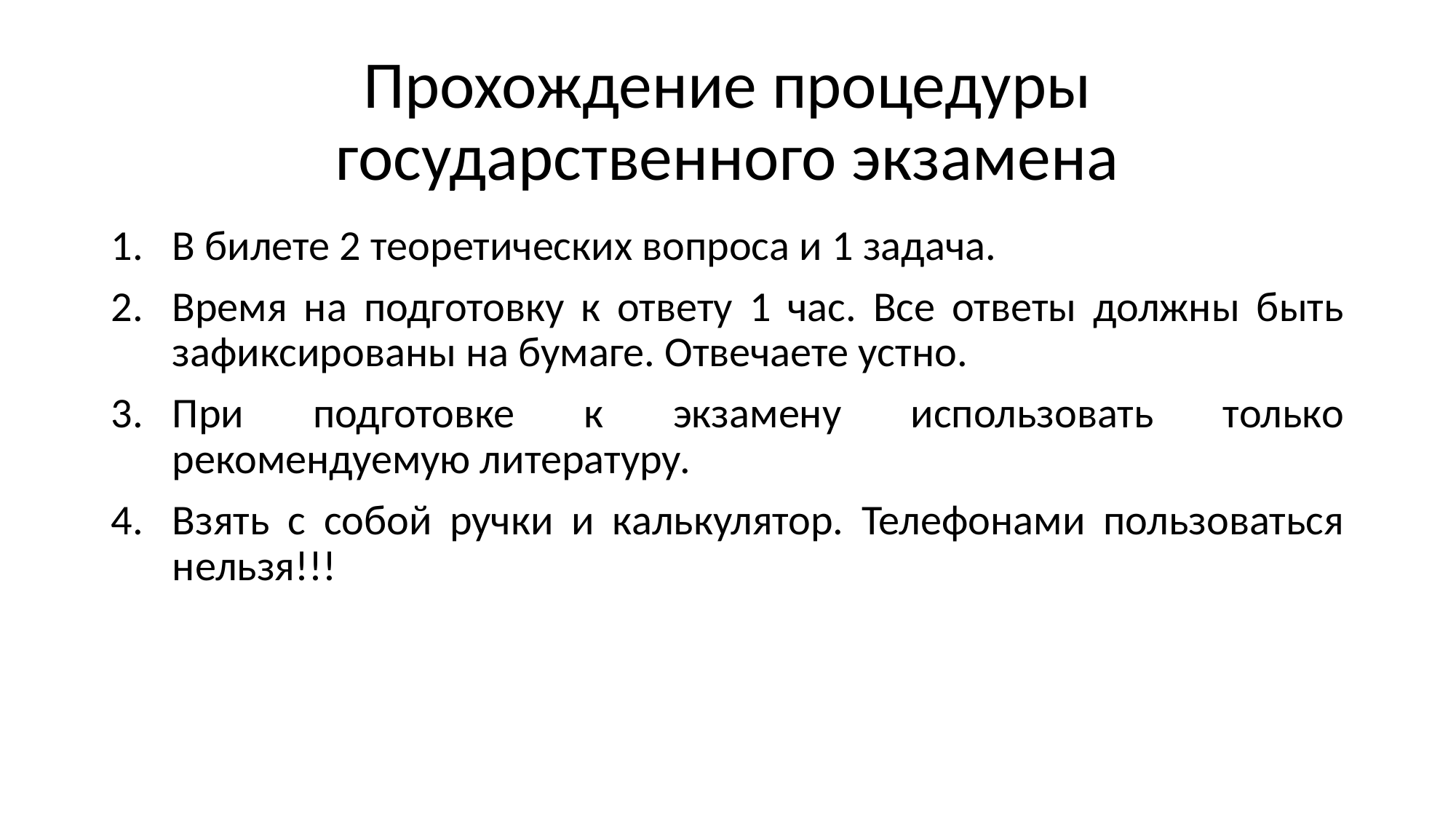

# Прохождение процедуры государственного экзамена
В билете 2 теоретических вопроса и 1 задача.
Время на подготовку к ответу 1 час. Все ответы должны быть зафиксированы на бумаге. Отвечаете устно.
При подготовке к экзамену использовать только рекомендуемую литературу.
Взять с собой ручки и калькулятор. Телефонами пользоваться нельзя!!!